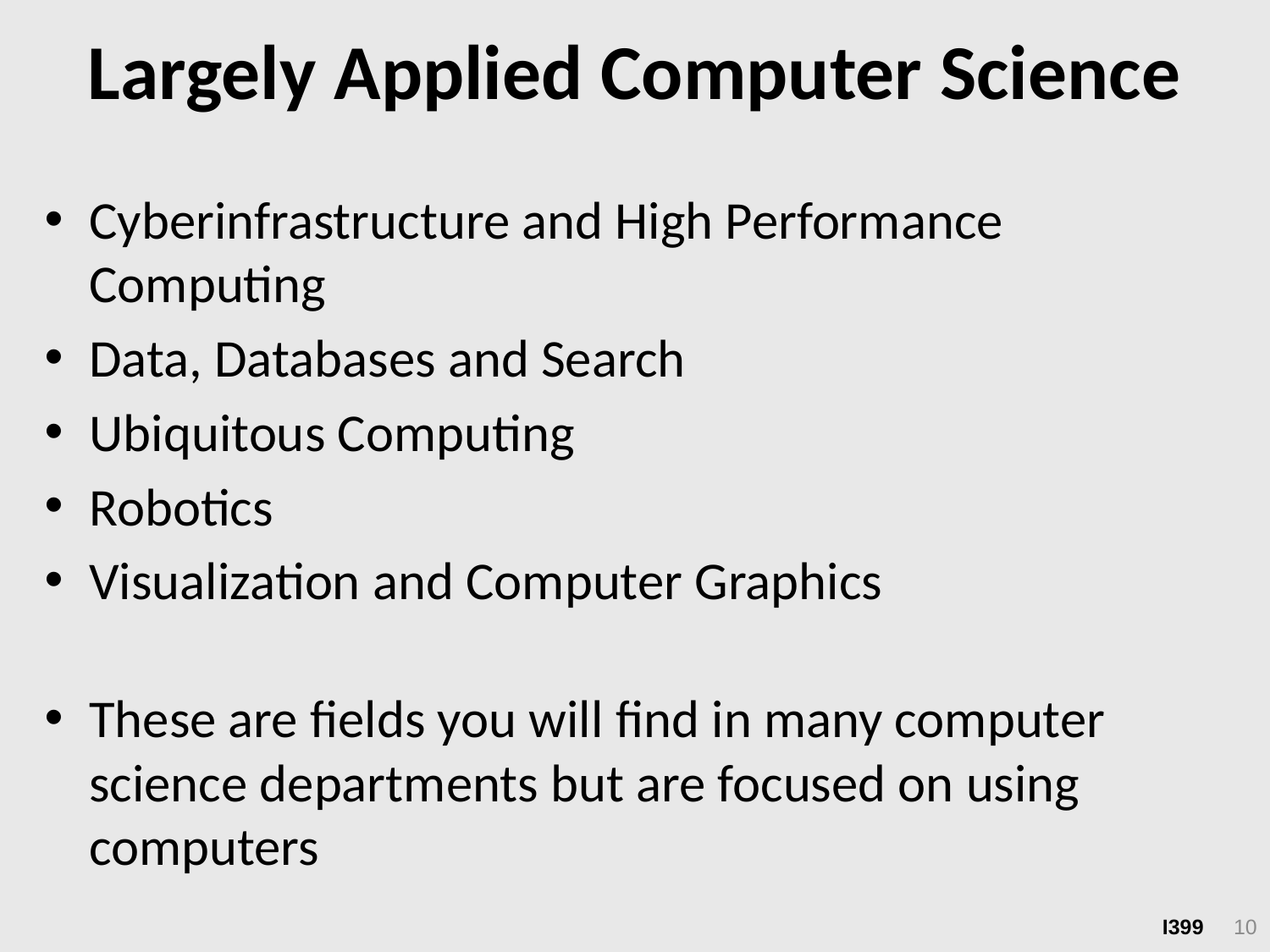

# Largely Applied Computer Science
Cyberinfrastructure and High Performance Computing
Data, Databases and Search
Ubiquitous Computing
Robotics
Visualization and Computer Graphics
These are fields you will find in many computer science departments but are focused on using computers